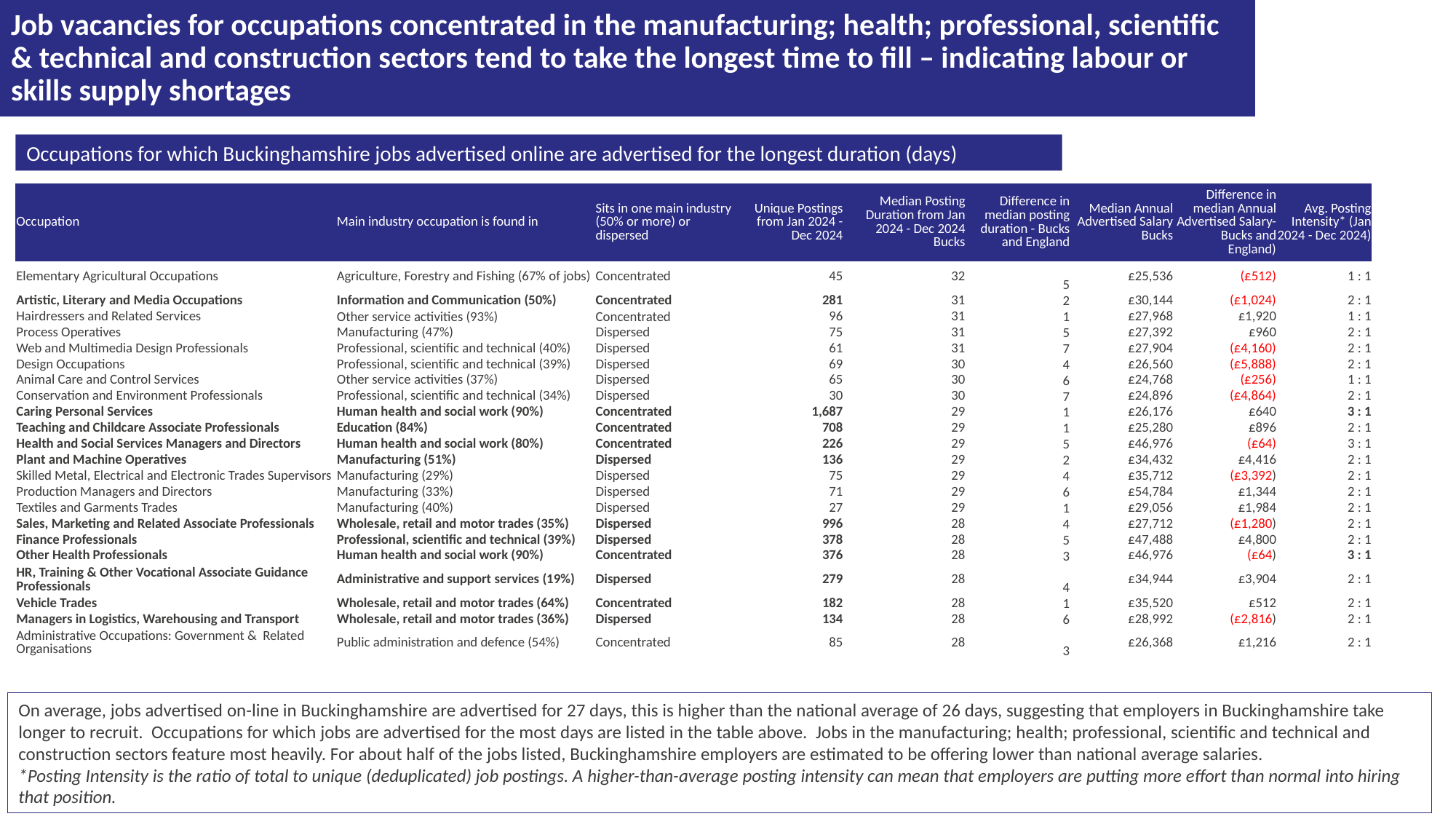

# Job vacancies for occupations concentrated in the manufacturing; health; professional, scientific & technical and construction sectors tend to take the longest time to fill – indicating labour or skills supply shortages
Occupations for which Buckinghamshire jobs advertised online are advertised for the longest duration (days)
| Occupation | Main industry occupation is found in | Sits in one main industry (50% or more) or dispersed | Unique Postings from Jan 2024 - Dec 2024 | Median Posting Duration from Jan 2024 - Dec 2024 Bucks | Difference in median posting duration - Bucks and England | Median Annual Advertised Salary Bucks | Difference in median Annual Advertised Salary- Bucks and England) | Avg. Posting Intensity\* (Jan 2024 - Dec 2024) |
| --- | --- | --- | --- | --- | --- | --- | --- | --- |
| Elementary Agricultural Occupations | Agriculture, Forestry and Fishing (67% of jobs) | Concentrated | 45 | 32 | 5 | £25,536 | (£512) | 1 : 1 |
| Artistic, Literary and Media Occupations | Information and Communication (50%) | Concentrated | 281 | 31 | 2 | £30,144 | (£1,024) | 2 : 1 |
| Hairdressers and Related Services | Other service activities (93%) | Concentrated | 96 | 31 | 1 | £27,968 | £1,920 | 1 : 1 |
| Process Operatives | Manufacturing (47%) | Dispersed | 75 | 31 | 5 | £27,392 | £960 | 2 : 1 |
| Web and Multimedia Design Professionals | Professional, scientific and technical (40%) | Dispersed | 61 | 31 | 7 | £27,904 | (£4,160) | 2 : 1 |
| Design Occupations | Professional, scientific and technical (39%) | Dispersed | 69 | 30 | 4 | £26,560 | (£5,888) | 2 : 1 |
| Animal Care and Control Services | Other service activities (37%) | Dispersed | 65 | 30 | 6 | £24,768 | (£256) | 1 : 1 |
| Conservation and Environment Professionals | Professional, scientific and technical (34%) | Dispersed | 30 | 30 | 7 | £24,896 | (£4,864) | 2 : 1 |
| Caring Personal Services | Human health and social work (90%) | Concentrated | 1,687 | 29 | 1 | £26,176 | £640 | 3 : 1 |
| Teaching and Childcare Associate Professionals | Education (84%) | Concentrated | 708 | 29 | 1 | £25,280 | £896 | 2 : 1 |
| Health and Social Services Managers and Directors | Human health and social work (80%) | Concentrated | 226 | 29 | 5 | £46,976 | (£64) | 3 : 1 |
| Plant and Machine Operatives | Manufacturing (51%) | Dispersed | 136 | 29 | 2 | £34,432 | £4,416 | 2 : 1 |
| Skilled Metal, Electrical and Electronic Trades Supervisors | Manufacturing (29%) | Dispersed | 75 | 29 | 4 | £35,712 | (£3,392) | 2 : 1 |
| Production Managers and Directors | Manufacturing (33%) | Dispersed | 71 | 29 | 6 | £54,784 | £1,344 | 2 : 1 |
| Textiles and Garments Trades | Manufacturing (40%) | Dispersed | 27 | 29 | 1 | £29,056 | £1,984 | 2 : 1 |
| Sales, Marketing and Related Associate Professionals | Wholesale, retail and motor trades (35%) | Dispersed | 996 | 28 | 4 | £27,712 | (£1,280) | 2 : 1 |
| Finance Professionals | Professional, scientific and technical (39%) | Dispersed | 378 | 28 | 5 | £47,488 | £4,800 | 2 : 1 |
| Other Health Professionals | Human health and social work (90%) | Concentrated | 376 | 28 | 3 | £46,976 | (£64) | 3 : 1 |
| HR, Training & Other Vocational Associate Guidance Professionals | Administrative and support services (19%) | Dispersed | 279 | 28 | 4 | £34,944 | £3,904 | 2 : 1 |
| Vehicle Trades | Wholesale, retail and motor trades (64%) | Concentrated | 182 | 28 | 1 | £35,520 | £512 | 2 : 1 |
| Managers in Logistics, Warehousing and Transport | Wholesale, retail and motor trades (36%) | Dispersed | 134 | 28 | 6 | £28,992 | (£2,816) | 2 : 1 |
| Administrative Occupations: Government & Related Organisations | Public administration and defence (54%) | Concentrated | 85 | 28 | 3 | £26,368 | £1,216 | 2 : 1 |
On average, jobs advertised on-line in Buckinghamshire are advertised for 27 days, this is higher than the national average of 26 days, suggesting that employers in Buckinghamshire take longer to recruit.  Occupations for which jobs are advertised for the most days are listed in the table above.  Jobs in the manufacturing; health; professional, scientific and technical and construction sectors feature most heavily. For about half of the jobs listed, Buckinghamshire employers are estimated to be offering lower than national average salaries.
*Posting Intensity is the ratio of total to unique (deduplicated) job postings. A higher-than-average posting intensity can mean that employers are putting more effort than normal into hiring that position.